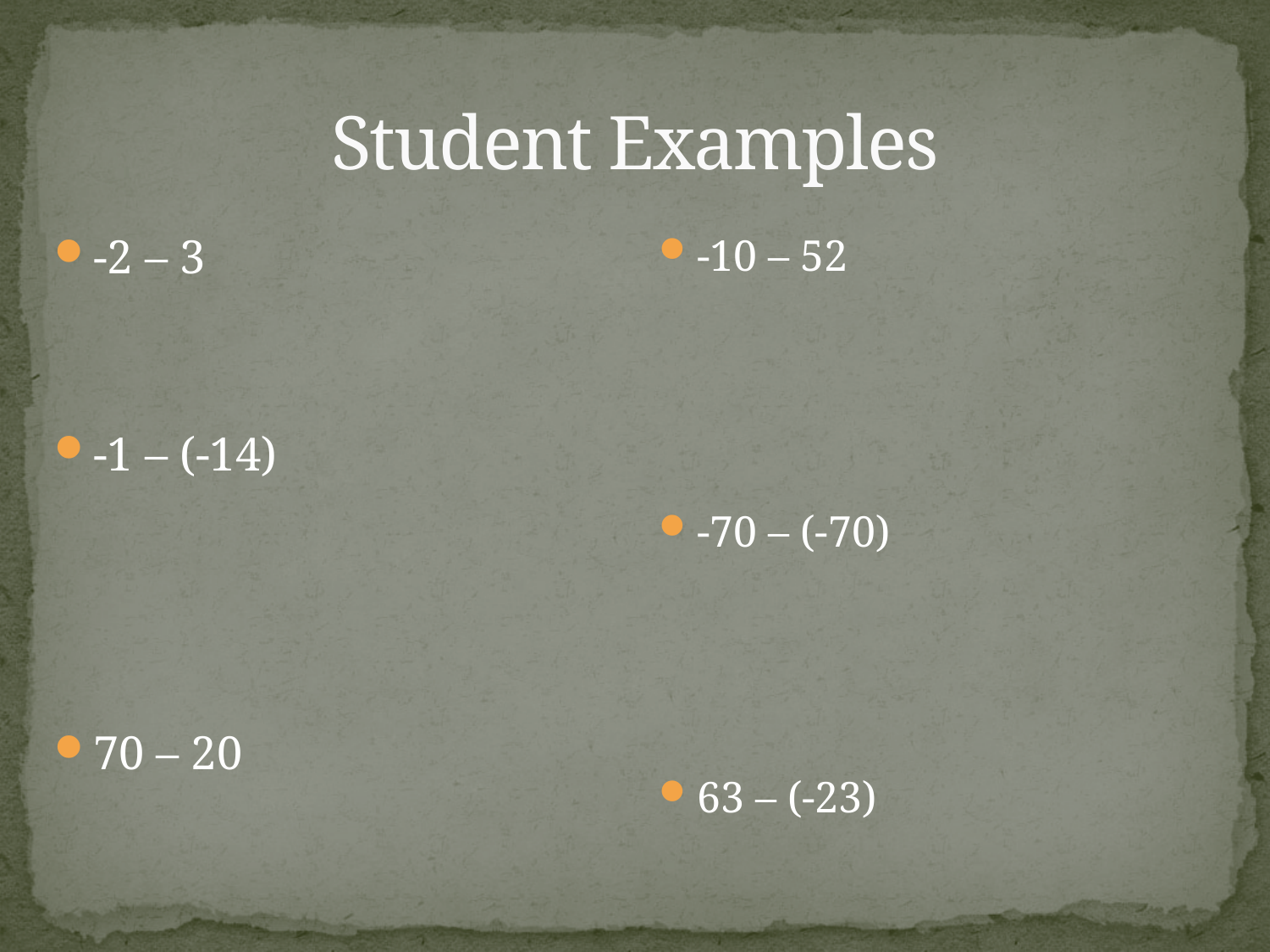

# Student Examples
-2 – 3

-1 – (-14)

70 – 20
-10 – 52

-70 – (-70)

63 – (-23)